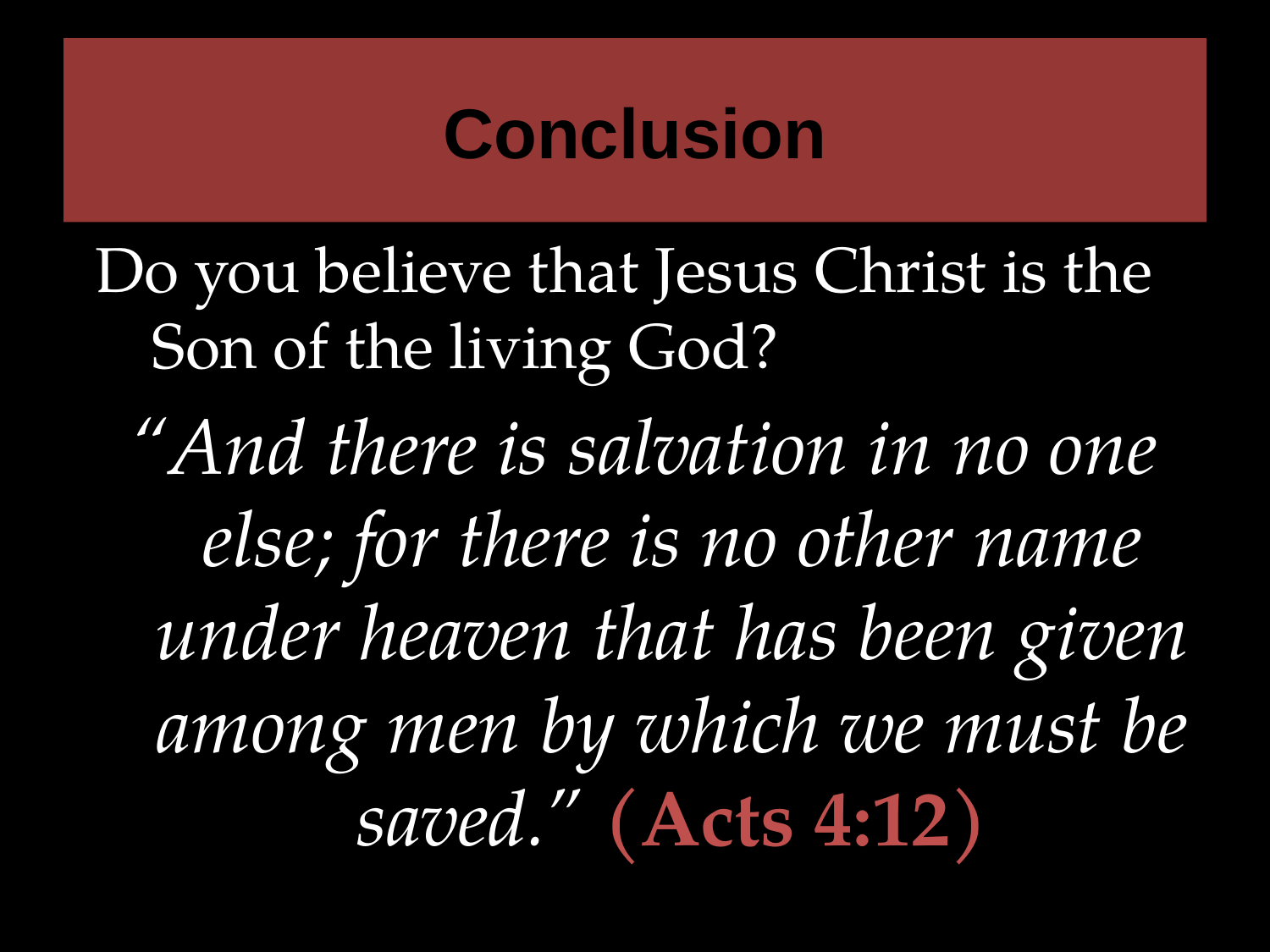

# Conclusion
Do you believe that Jesus Christ is the Son of the living God?
“And there is salvation in no one else; for there is no other name under heaven that has been given among men by which we must be saved.” (Acts 4:12)